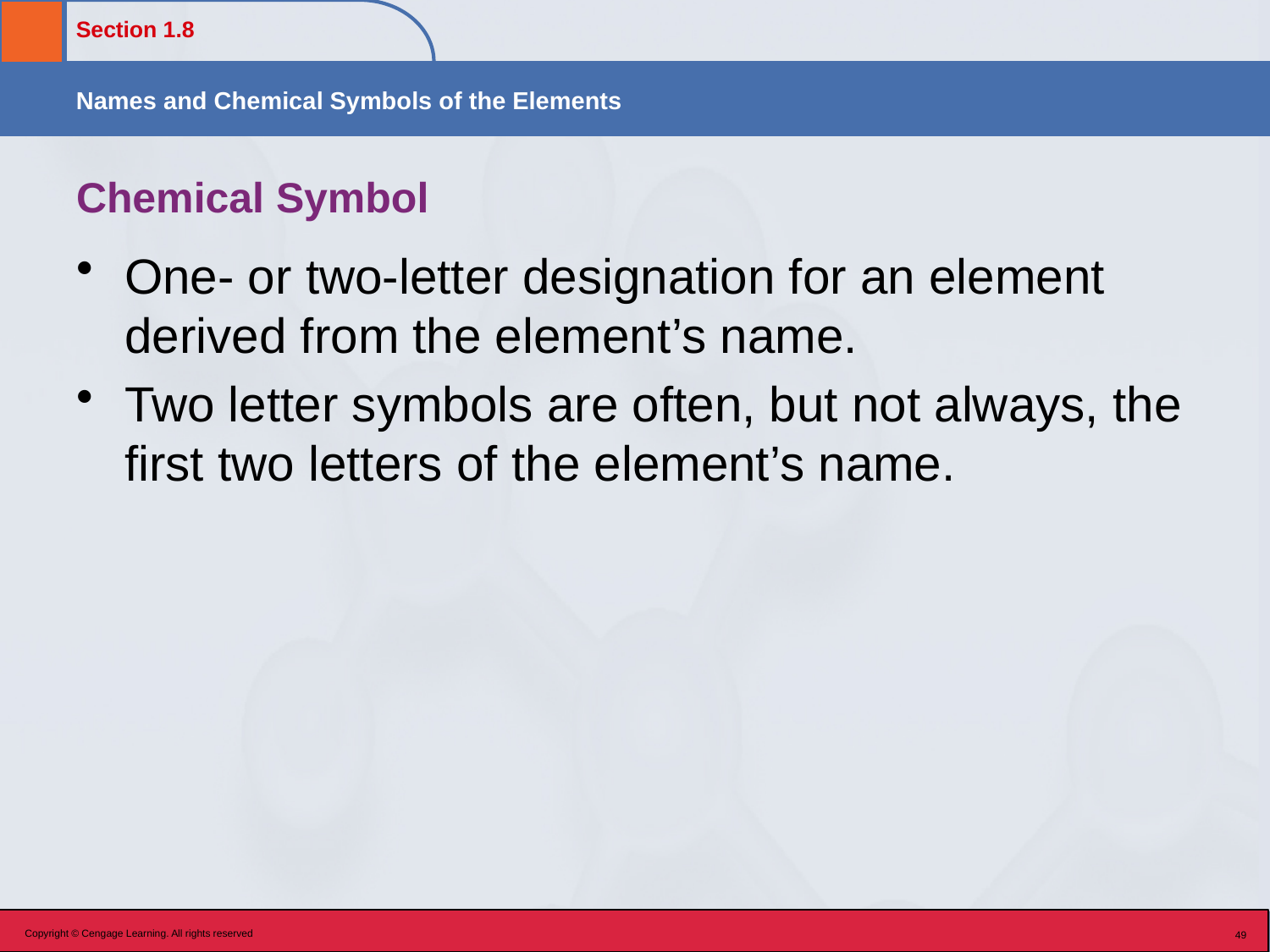

# Chemical Symbol
One- or two-letter designation for an element derived from the element’s name.
Two letter symbols are often, but not always, the first two letters of the element’s name.
Copyright © Cengage Learning. All rights reserved
49